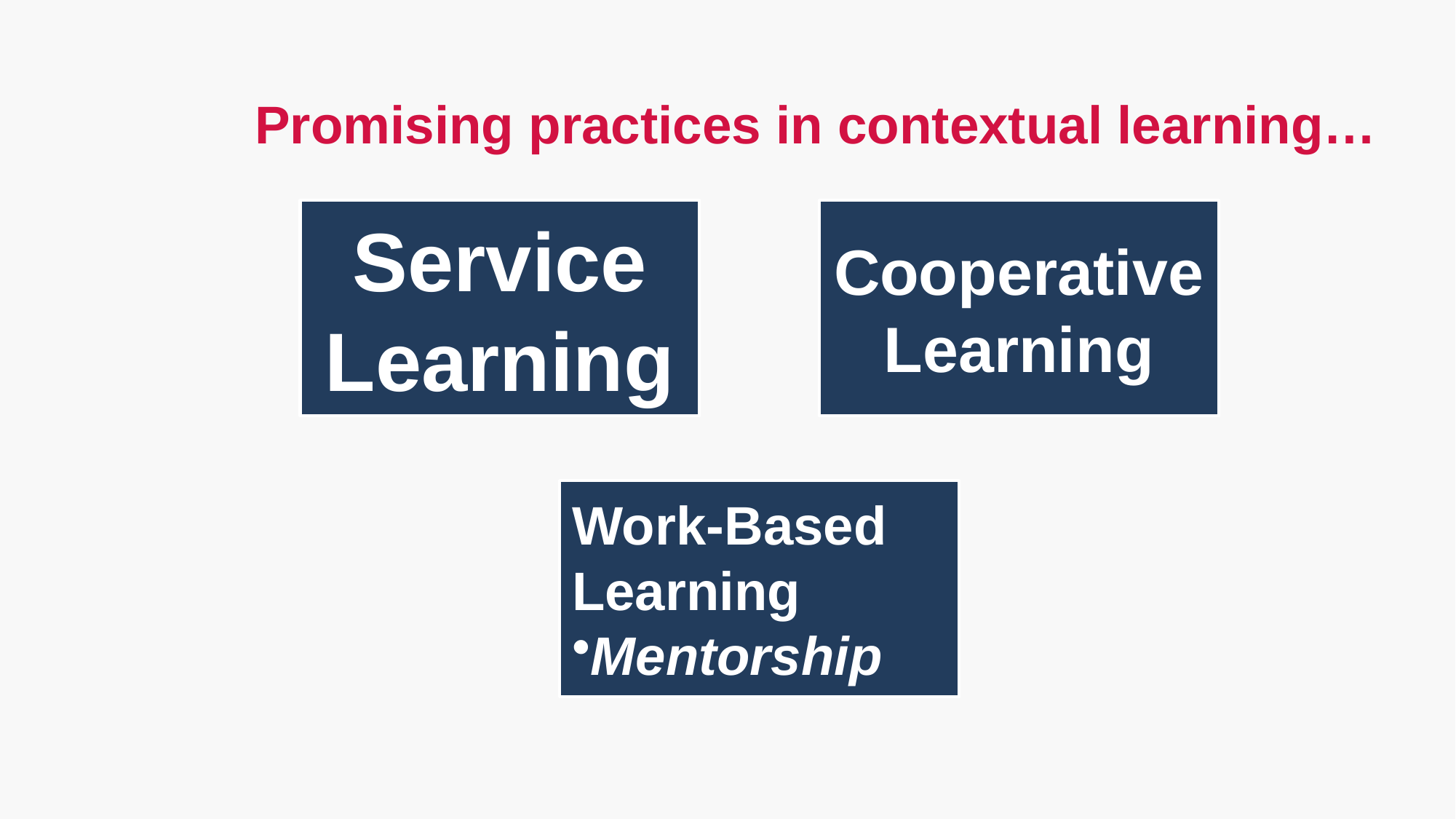

# Promising practices in contextual learning…
Service Learning
Cooperative Learning
Work-Based Learning
Mentorship